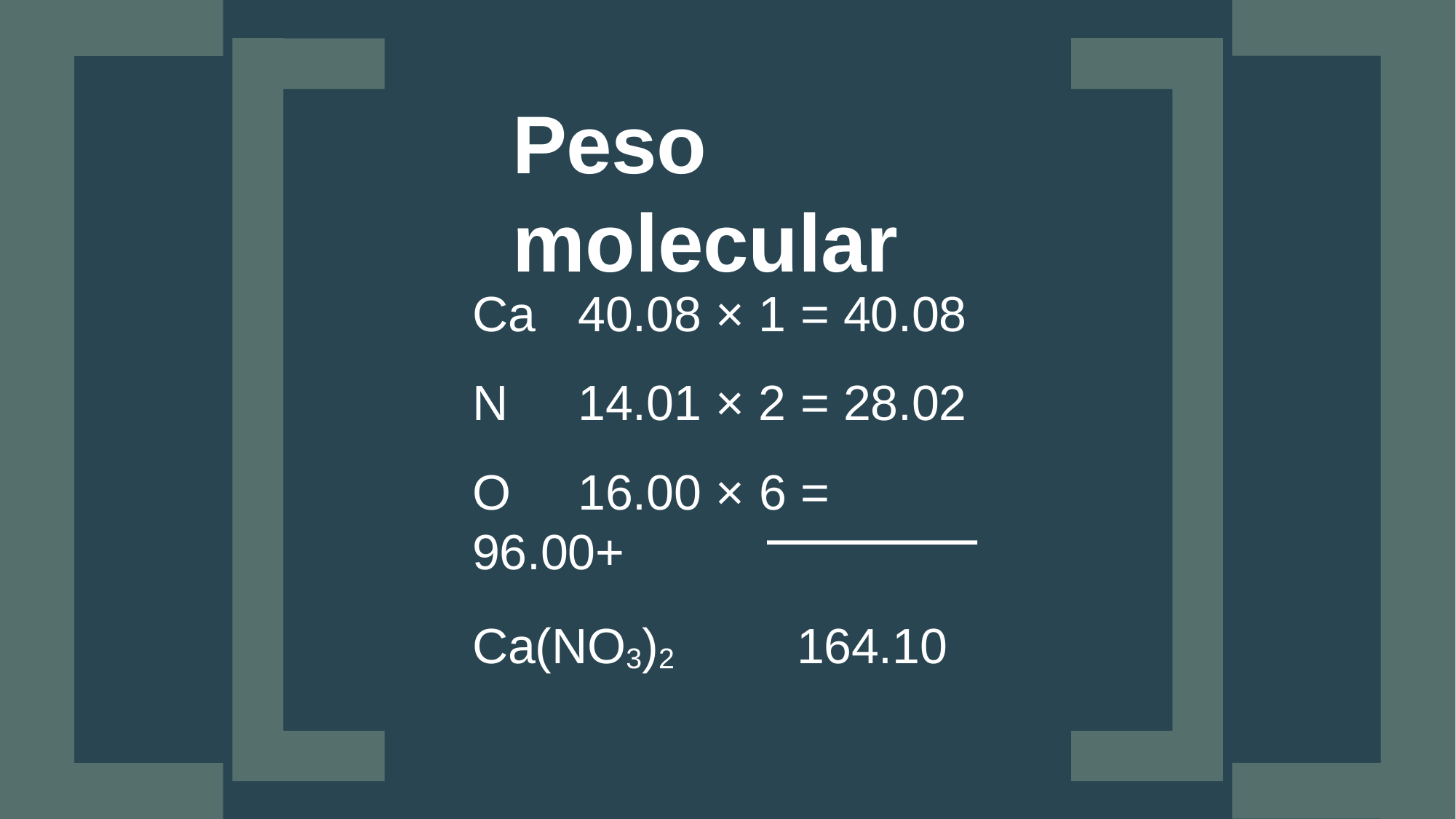

# Peso molecular
Ca	40.08 × 1 = 40.08
N	14.01 × 2 = 28.02
O	16.00 × 6 = 96.00+
Ca(NO3)2	164.10